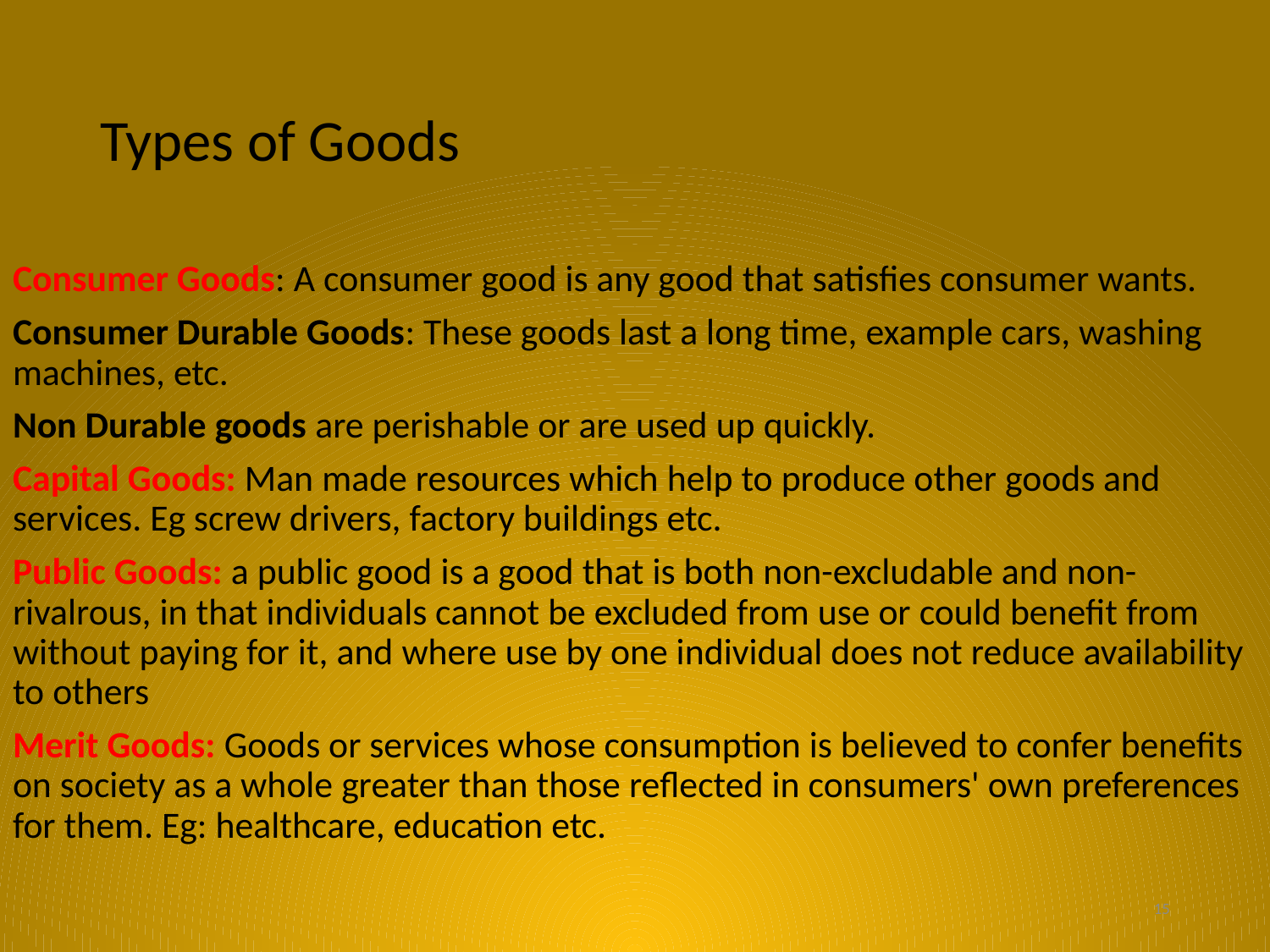

# Types of Goods
Consumer Goods: A consumer good is any good that satisfies consumer wants.
Consumer Durable Goods: These goods last a long time, example cars, washing machines, etc.
Non Durable goods are perishable or are used up quickly.
Capital Goods: Man made resources which help to produce other goods and services. Eg screw drivers, factory buildings etc.
Public Goods: a public good is a good that is both non-excludable and non-rivalrous, in that individuals cannot be excluded from use or could benefit from without paying for it, and where use by one individual does not reduce availability to others
Merit Goods: Goods or services whose consumption is believed to confer benefits on society as a whole greater than those reflected in consumers' own preferences for them. Eg: healthcare, education etc.
15